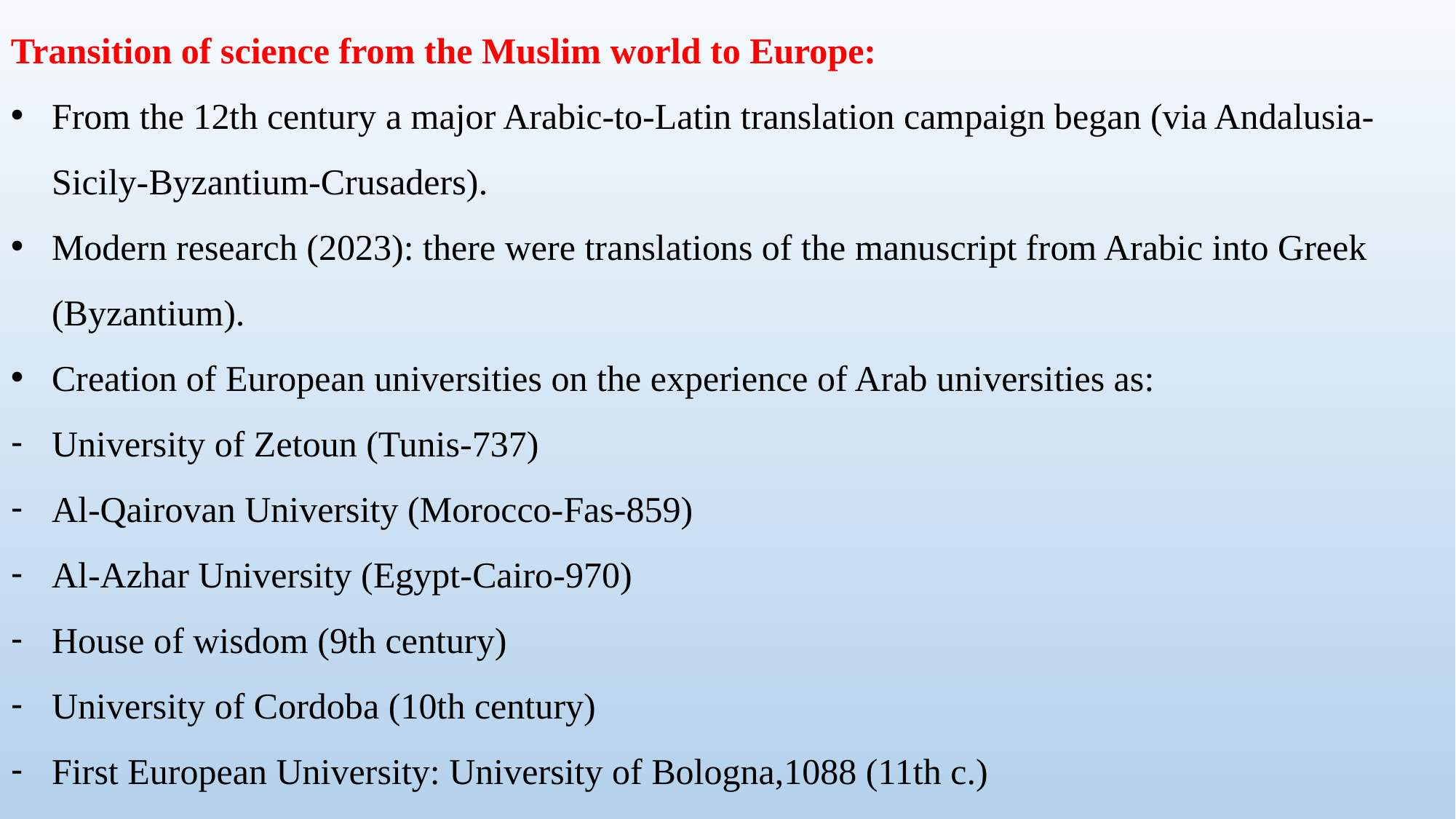

Transition of science from the Muslim world to Europe:
From the 12th century a major Arabic-to-Latin translation campaign began (via Andalusia-Sicily-Byzantium-Crusaders).
Modern research (2023): there were translations of the manuscript from Arabic into Greek (Byzantium).
Creation of European universities on the experience of Arab universities as:
University of Zetoun (Tunis-737)
Al-Qairovan University (Morocco-Fas-859)
Al-Azhar University (Egypt-Cairo-970)
House of wisdom (9th century)
University of Cordoba (10th century)
First European University: University of Bologna,1088 (11th c.)